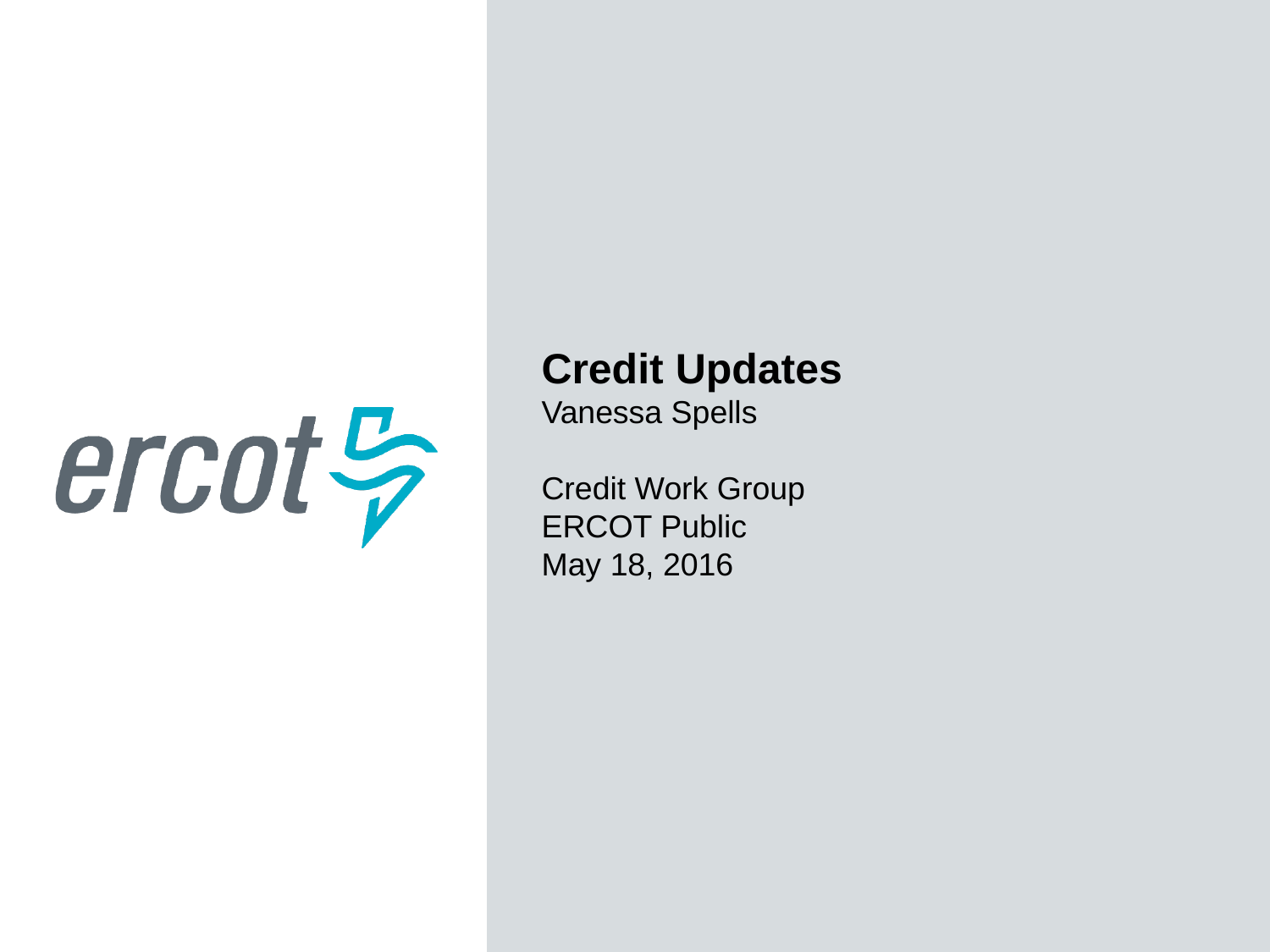

Credit Updates
Vanessa Spells

Credit Work Group
ERCOT Public
May 18, 2016